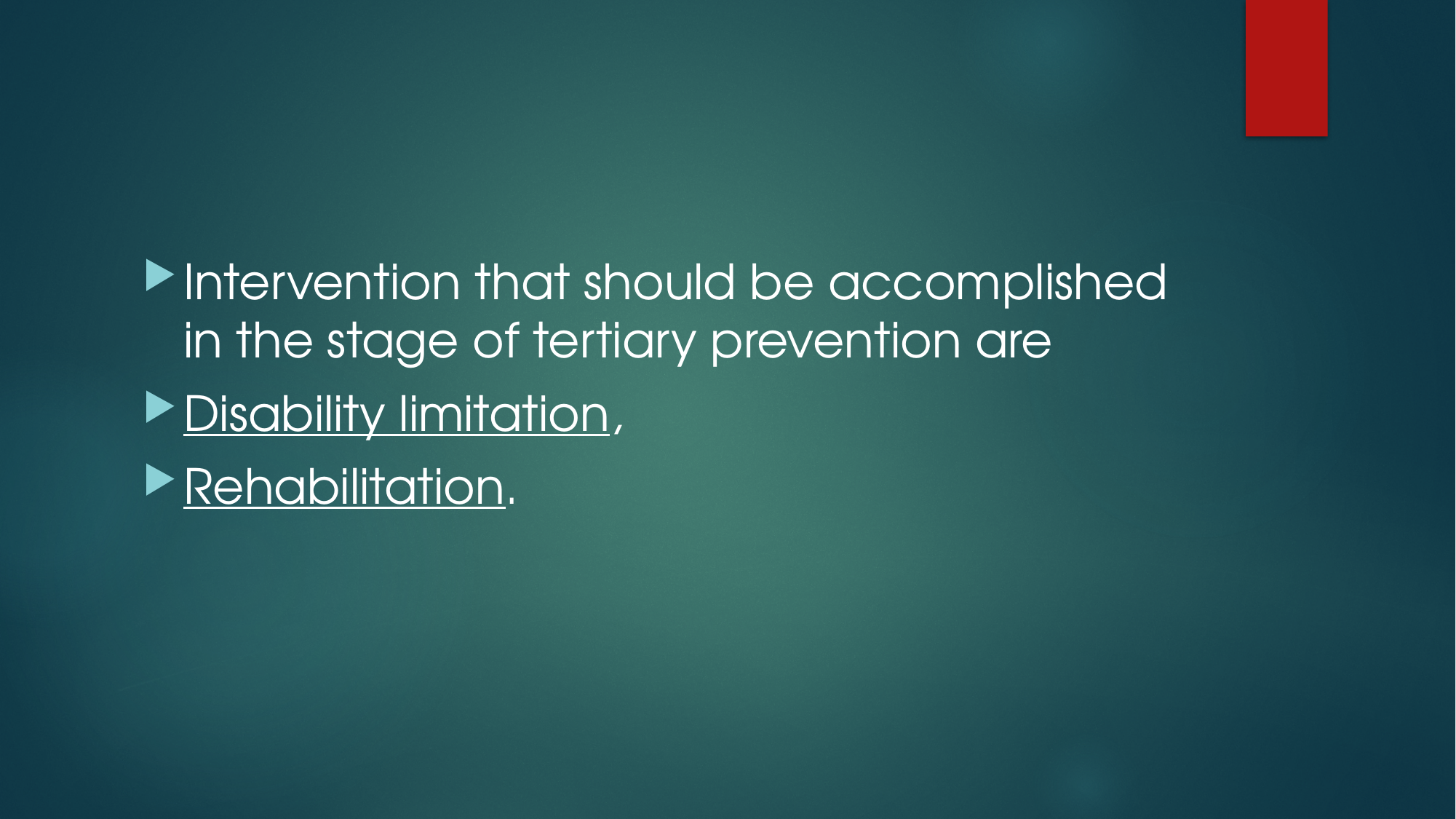

Intervention that should be accomplished in the stage of tertiary prevention are
Disability limitation,
Rehabilitation.